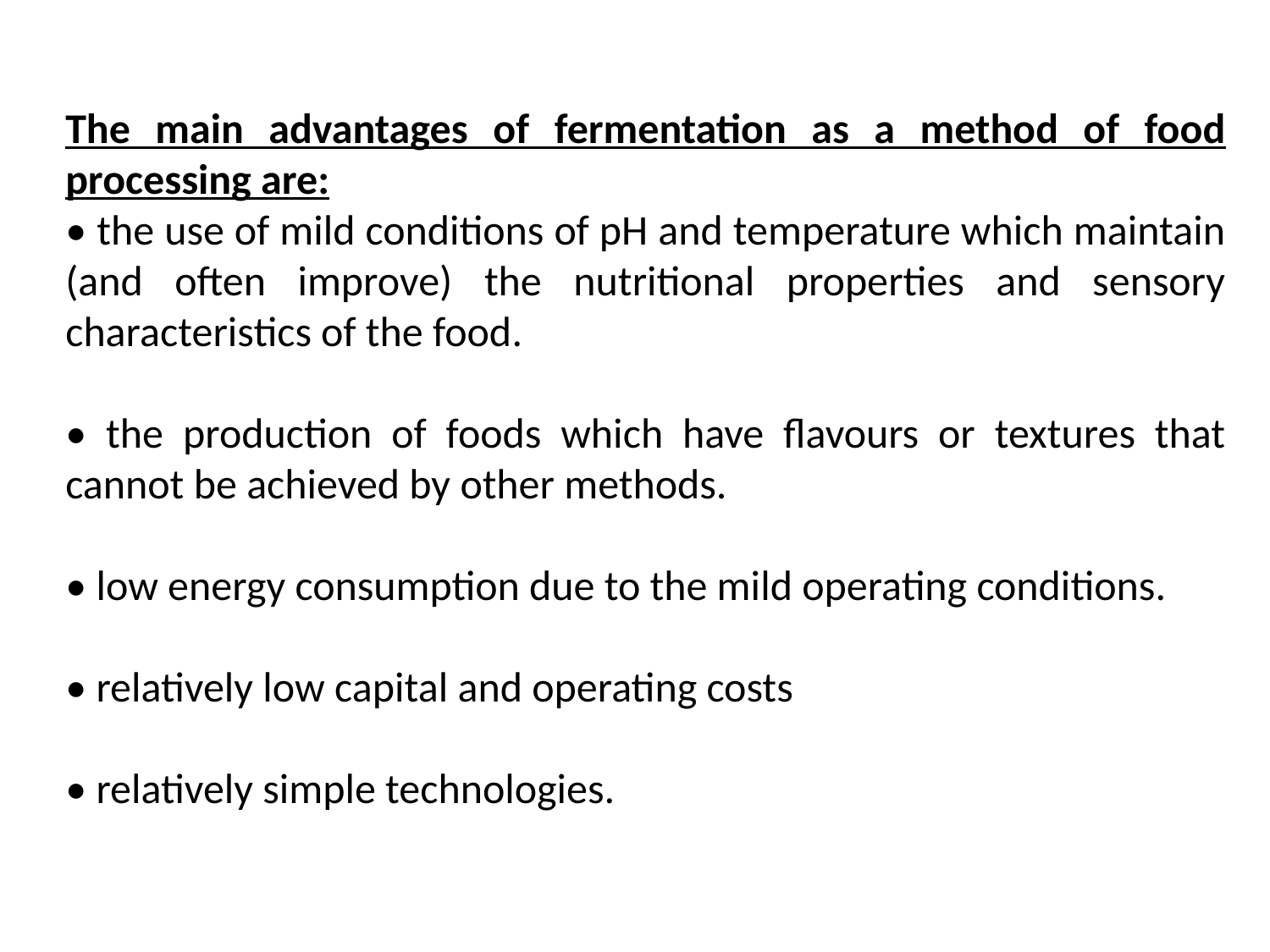

The main advantages of fermentation as a method of food processing are:
• the use of mild conditions of pH and temperature which maintain (and often improve) the nutritional properties and sensory characteristics of the food.

• the production of foods which have flavours or textures that cannot be achieved by other methods.

• low energy consumption due to the mild operating conditions.

• relatively low capital and operating costs

• relatively simple technologies.